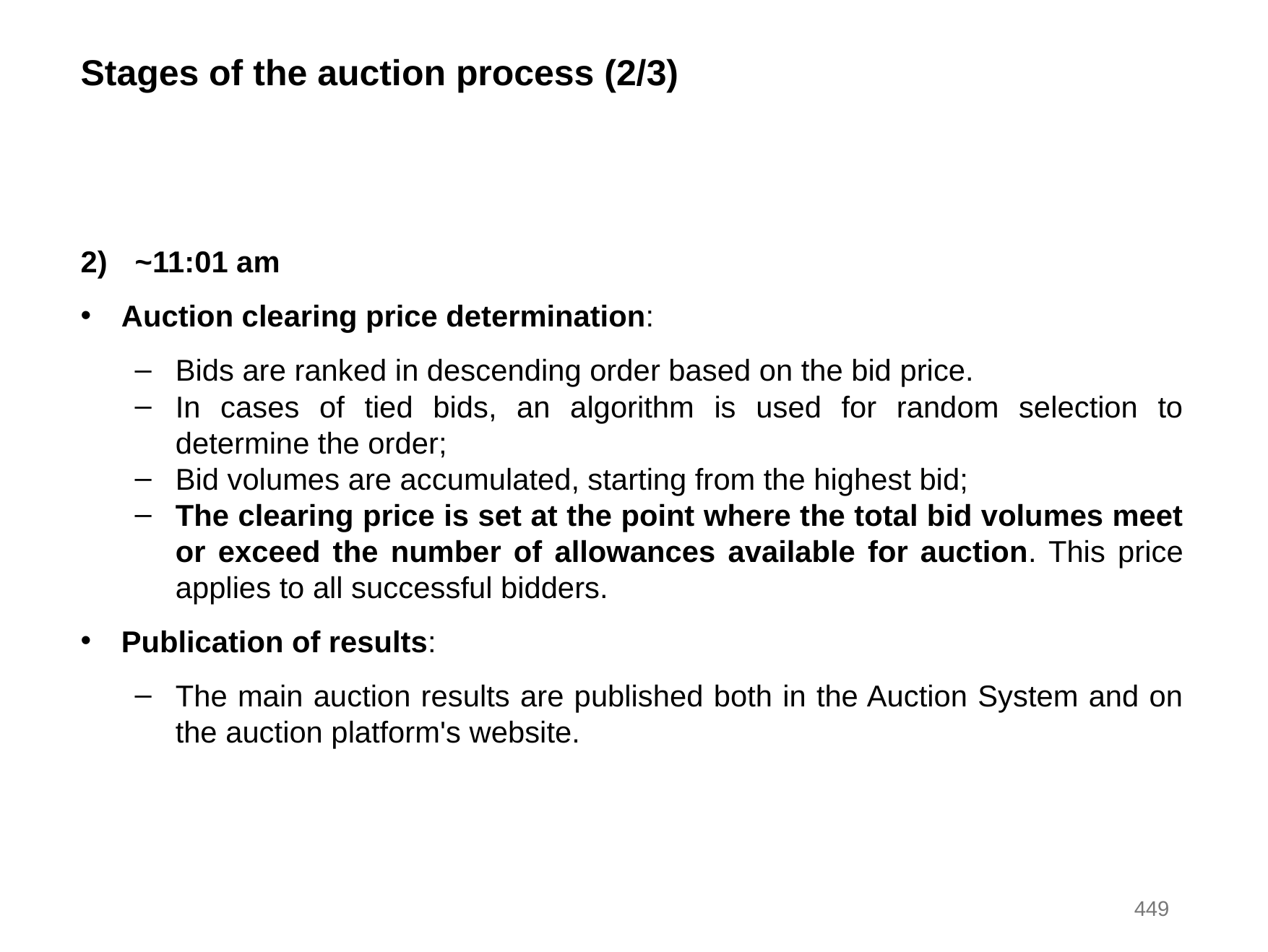

Stages of the auction process (2/3)
~11:01 am

Auction clearing price determination:

Bids are ranked in descending order based on the bid price.
In cases of tied bids, an algorithm is used for random selection to determine the order;
Bid volumes are accumulated, starting from the highest bid;
The clearing price is set at the point where the total bid volumes meet or exceed the number of allowances available for auction. This price applies to all successful bidders.

Publication of results:

The main auction results are published both in the Auction System and on the auction platform's website.
449